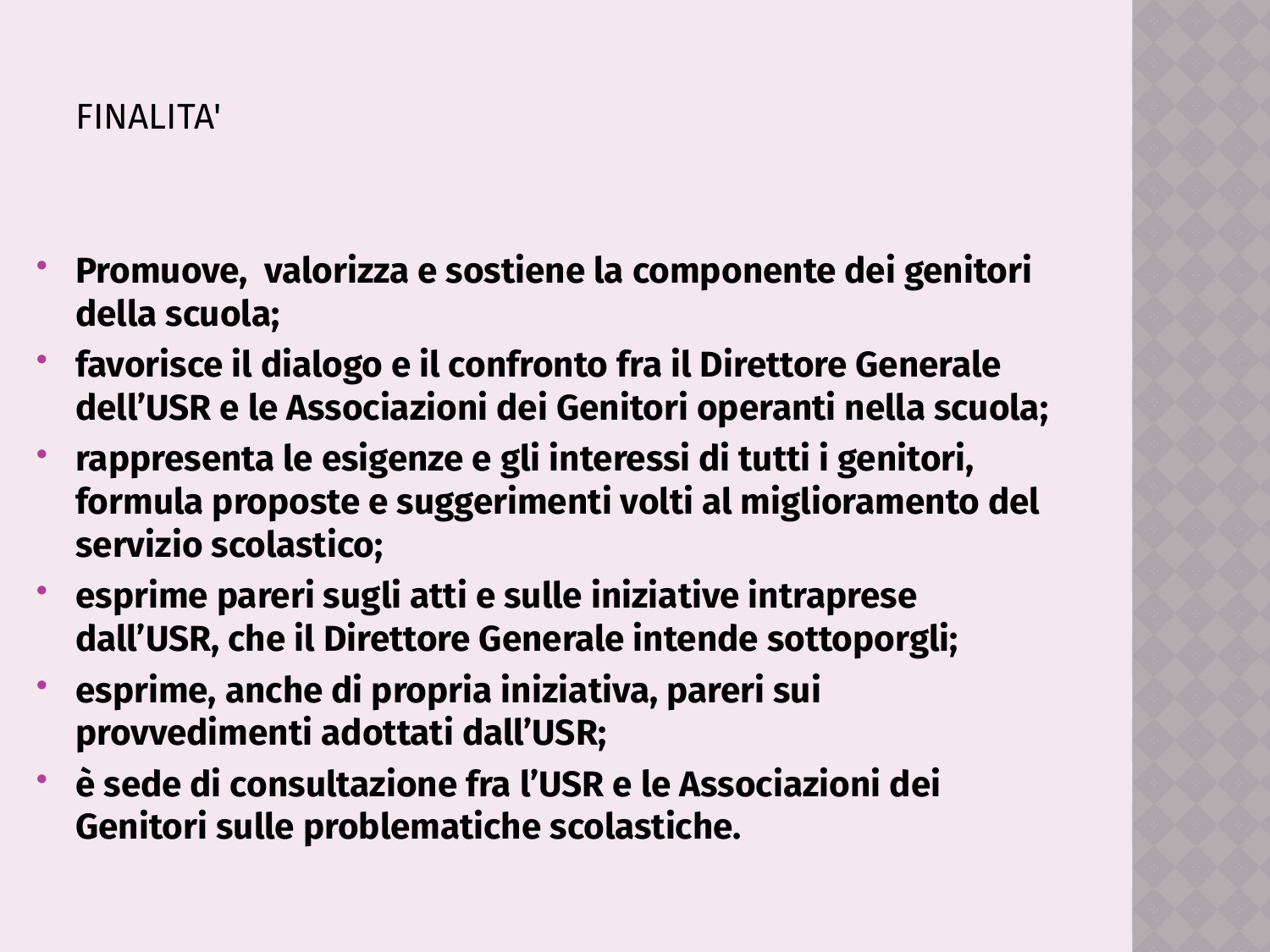

FINALITA'

Promuove,  valorizza e sostiene la componente dei genitori della scuola;
favorisce il dialogo e il confronto fra il Direttore Generale dell’USR e le Associazioni dei Genitori operanti nella scuola;
rappresenta le esigenze e gli interessi di tutti i genitori,  formula proposte e suggerimenti volti al miglioramento del servizio scolastico;
esprime pareri sugli atti e sulle iniziative intraprese dall’USR, che il Direttore Generale intende sottoporgli;
esprime, anche di propria iniziativa, pareri sui provvedimenti adottati dall’USR;
è sede di consultazione fra l’USR e le Associazioni dei Genitori sulle problematiche scolastiche.